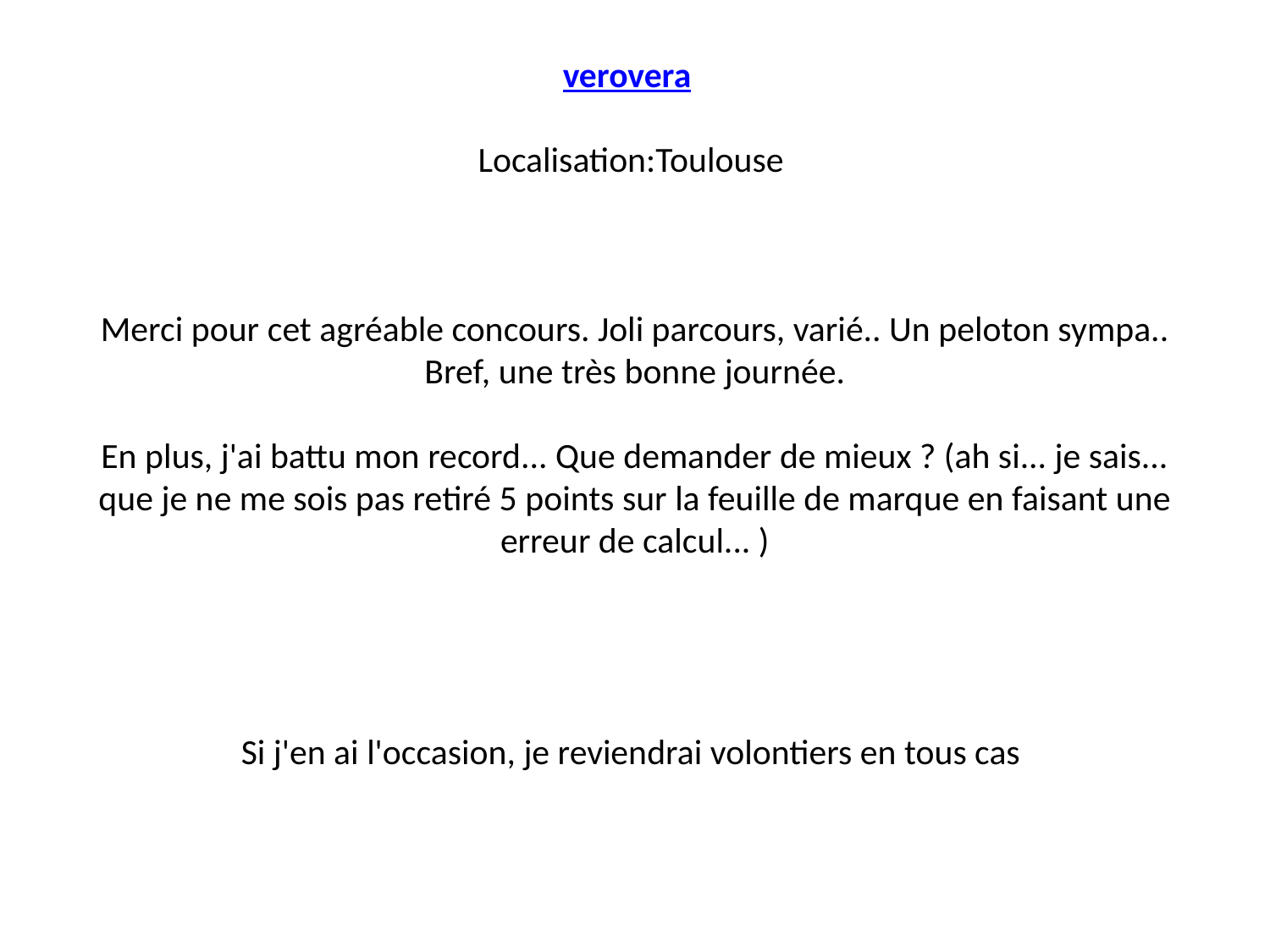

# verovera  Localisation:Toulouse Merci pour cet agréable concours. Joli parcours, varié.. Un peloton sympa.. Bref, une très bonne journée. En plus, j'ai battu mon record... Que demander de mieux ? (ah si... je sais... que je ne me sois pas retiré 5 points sur la feuille de marque en faisant une erreur de calcul... ) Si j'en ai l'occasion, je reviendrai volontiers en tous cas